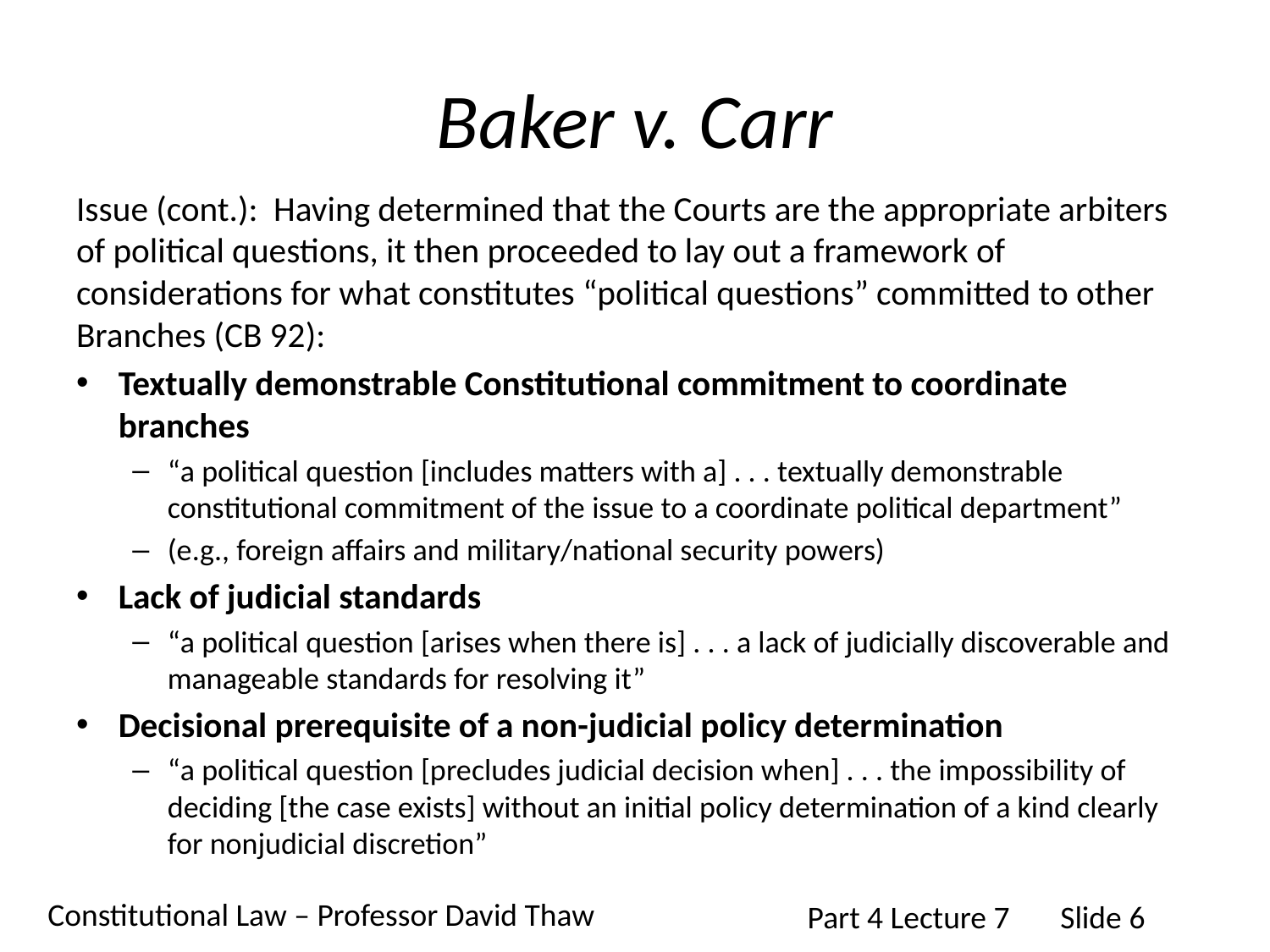

# Baker v. Carr
Issue (cont.):  Having determined that the Courts are the appropriate arbiters of political questions, it then proceeded to lay out a framework of considerations for what constitutes “political questions” committed to other Branches (CB 92):
Textually demonstrable Constitutional commitment to coordinate branches
“a political question [includes matters with a] . . . textually demonstrable constitutional commitment of the issue to a coordinate political department”
(e.g., foreign affairs and military/national security powers)
Lack of judicial standards
“a political question [arises when there is] . . . a lack of judicially discoverable and manageable standards for resolving it”
Decisional prerequisite of a non-judicial policy determination
“a political question [precludes judicial decision when] . . . the impossibility of deciding [the case exists] without an initial policy determination of a kind clearly for nonjudicial discretion”